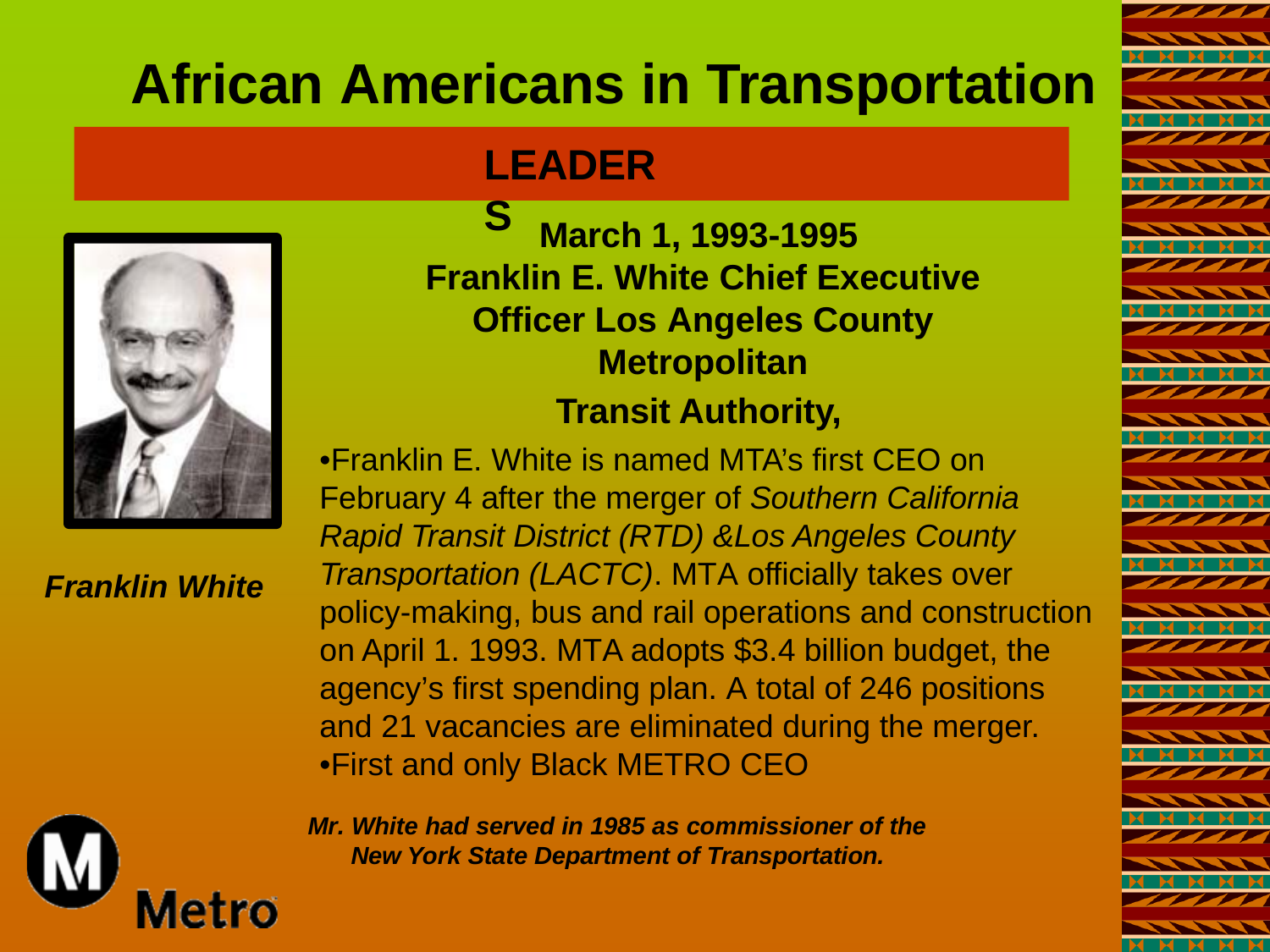

# African Americans in Transportation

LEADERS
March 1, 1993-1995
Franklin E. White Chief Executive Officer Los Angeles County Metropolitan
Transit Authority,
•Franklin E. White is named MTA’s first CEO on February 4 after the merger of Southern California Rapid Transit District (RTD) &Los Angeles County Transportation (LACTC). MTA officially takes over policy-making, bus and rail operations and construction on April 1. 1993. MTA adopts $3.4 billion budget, the agency’s first spending plan. A total of 246 positions and 21 vacancies are eliminated during the merger.
•First and only Black METRO CEO

Mr. White had served in 1985 as commissioner of the New York State Department of Transportation.

Franklin White